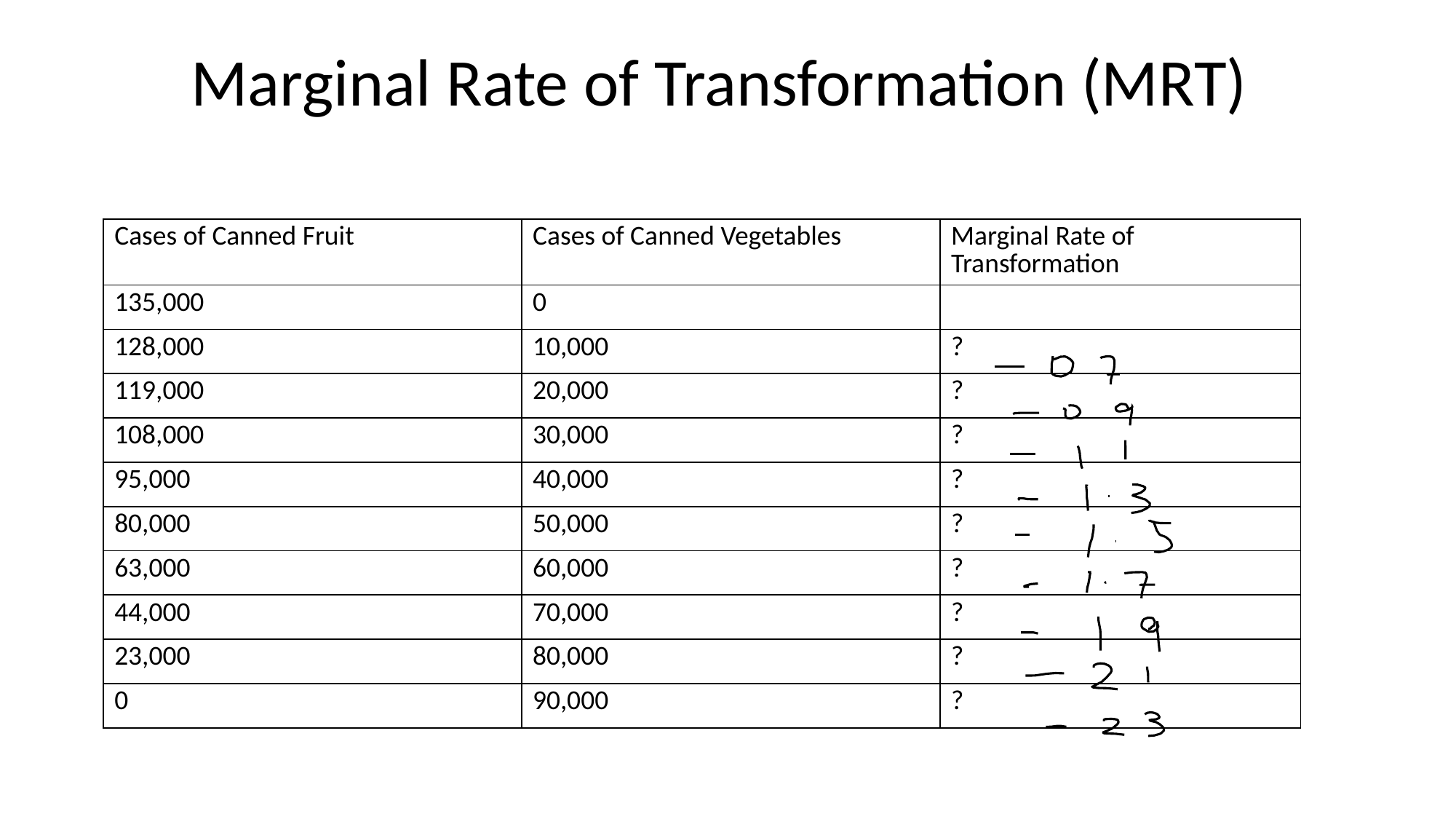

# Marginal Rate of Transformation (MRT)
| Cases of Canned Fruit | Cases of Canned Vegetables | Marginal Rate of Transformation |
| --- | --- | --- |
| 135,000 | 0 |  |
| 128,000 | 10,000 | ? |
| 119,000 | 20,000 | ? |
| 108,000 | 30,000 | ? |
| 95,000 | 40,000 | ? |
| 80,000 | 50,000 | ? |
| 63,000 | 60,000 | ? |
| 44,000 | 70,000 | ? |
| 23,000 | 80,000 | ? |
| 0 | 90,000 | ? |